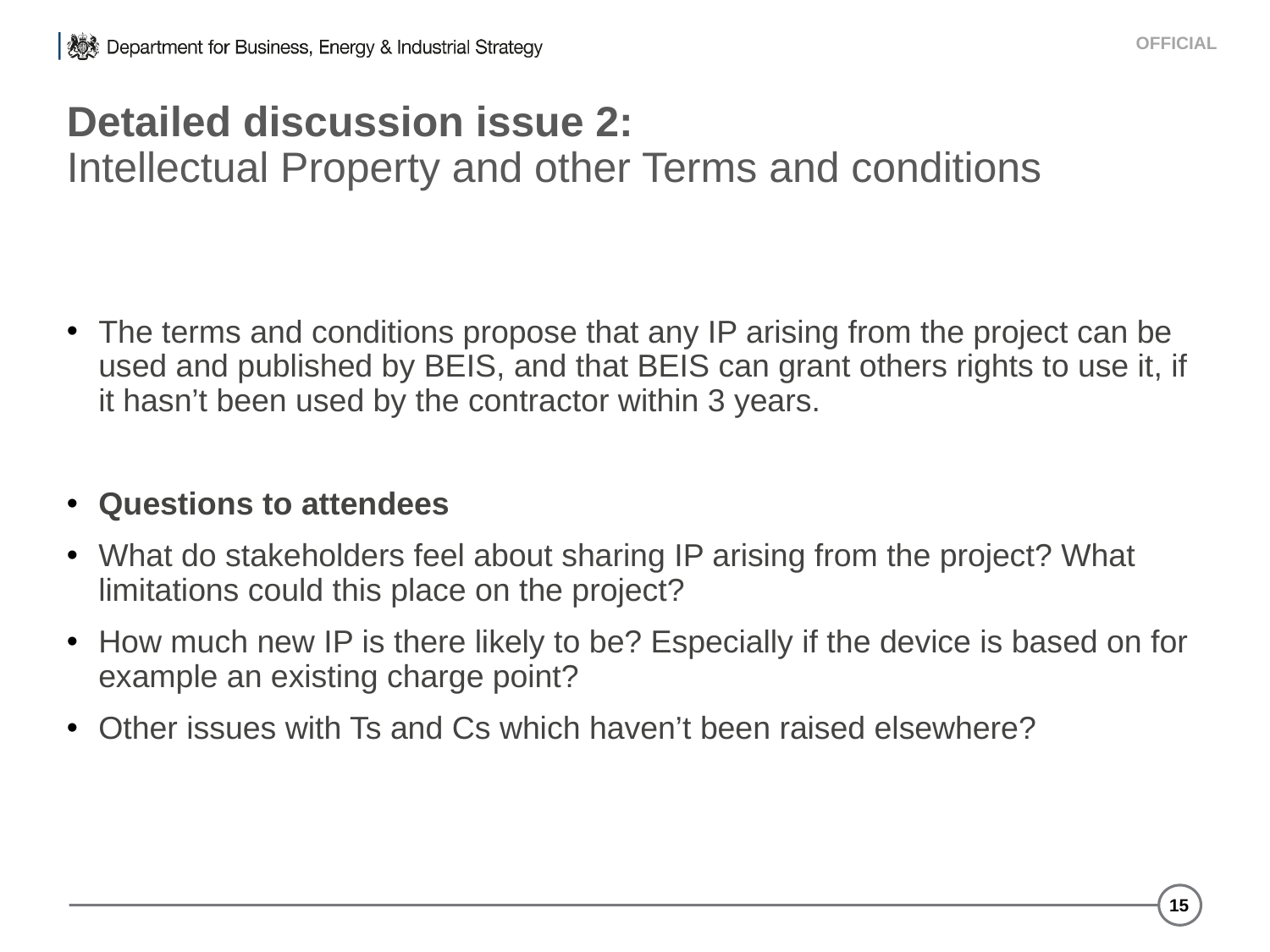

# Detailed discussion issue 2: Intellectual Property and other Terms and conditions

The terms and conditions propose that any IP arising from the project can be used and published by BEIS, and that BEIS can grant others rights to use it, if it hasn’t been used by the contractor within 3 years.

Questions to attendees
What do stakeholders feel about sharing IP arising from the project? What limitations could this place on the project?
How much new IP is there likely to be? Especially if the device is based on for example an existing charge point?
Other issues with Ts and Cs which haven’t been raised elsewhere?

15